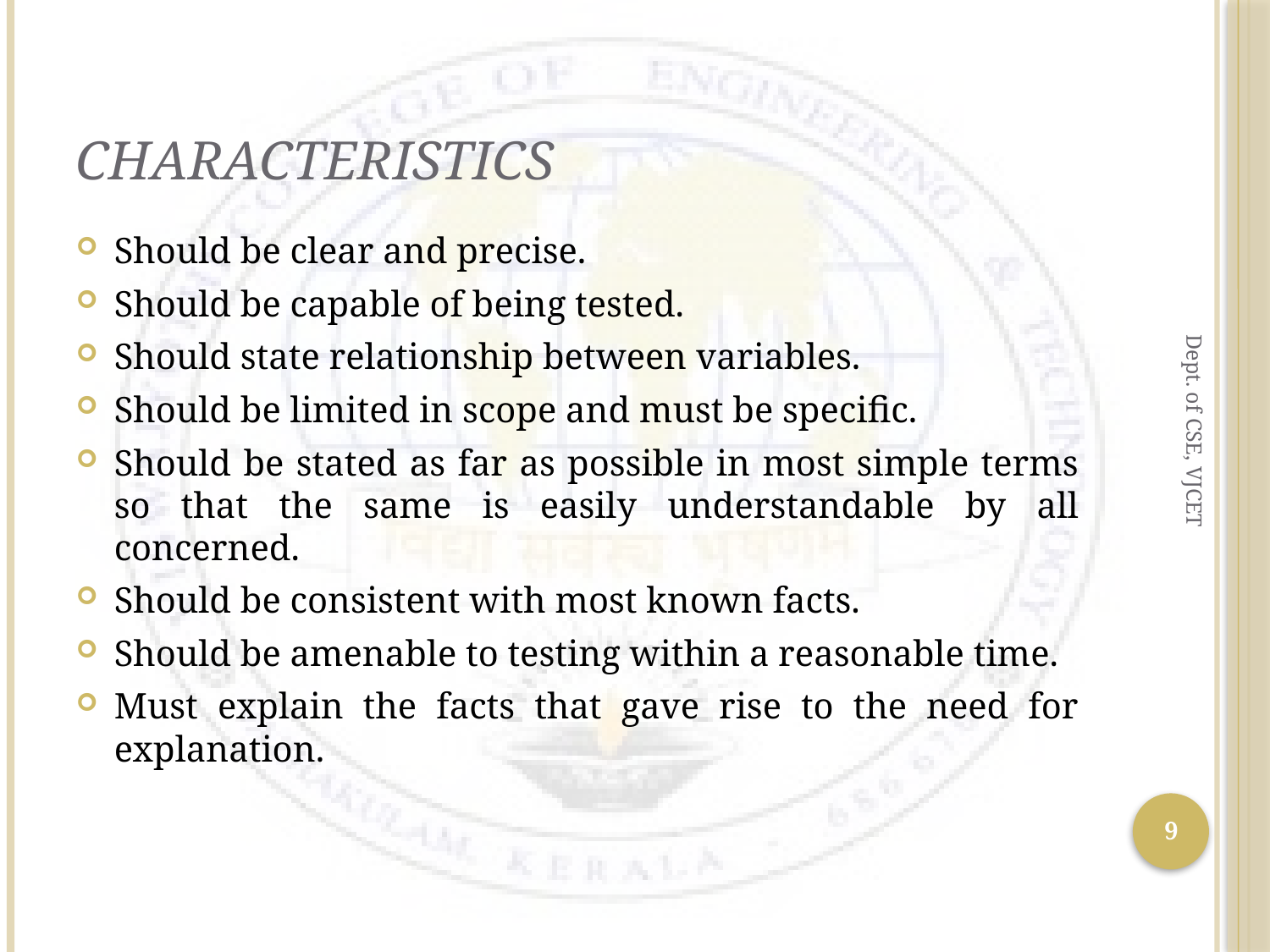

# Characteristics
Should be clear and precise.
Should be capable of being tested.
Should state relationship between variables.
Should be limited in scope and must be specific.
Should be stated as far as possible in most simple terms so that the same is easily understandable by all concerned.
Should be consistent with most known facts.
Should be amenable to testing within a reasonable time.
Must explain the facts that gave rise to the need for explanation.
Dept. of CSE, VJCET
9